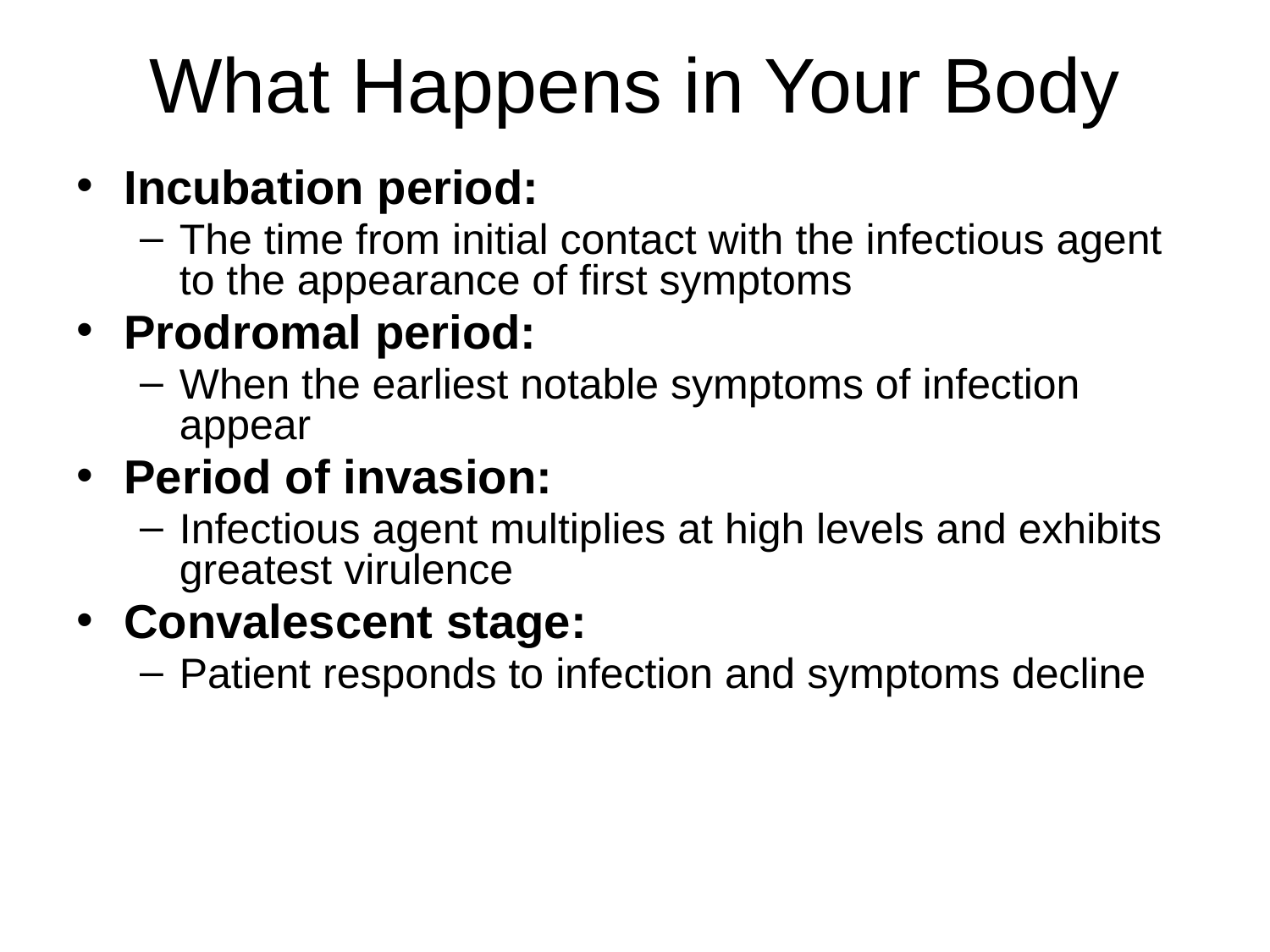

# What Happens in Your Body
Incubation period:
The time from initial contact with the infectious agent to the appearance of first symptoms
Prodromal period:
When the earliest notable symptoms of infection appear
Period of invasion:
Infectious agent multiplies at high levels and exhibits greatest virulence
Convalescent stage:
Patient responds to infection and symptoms decline